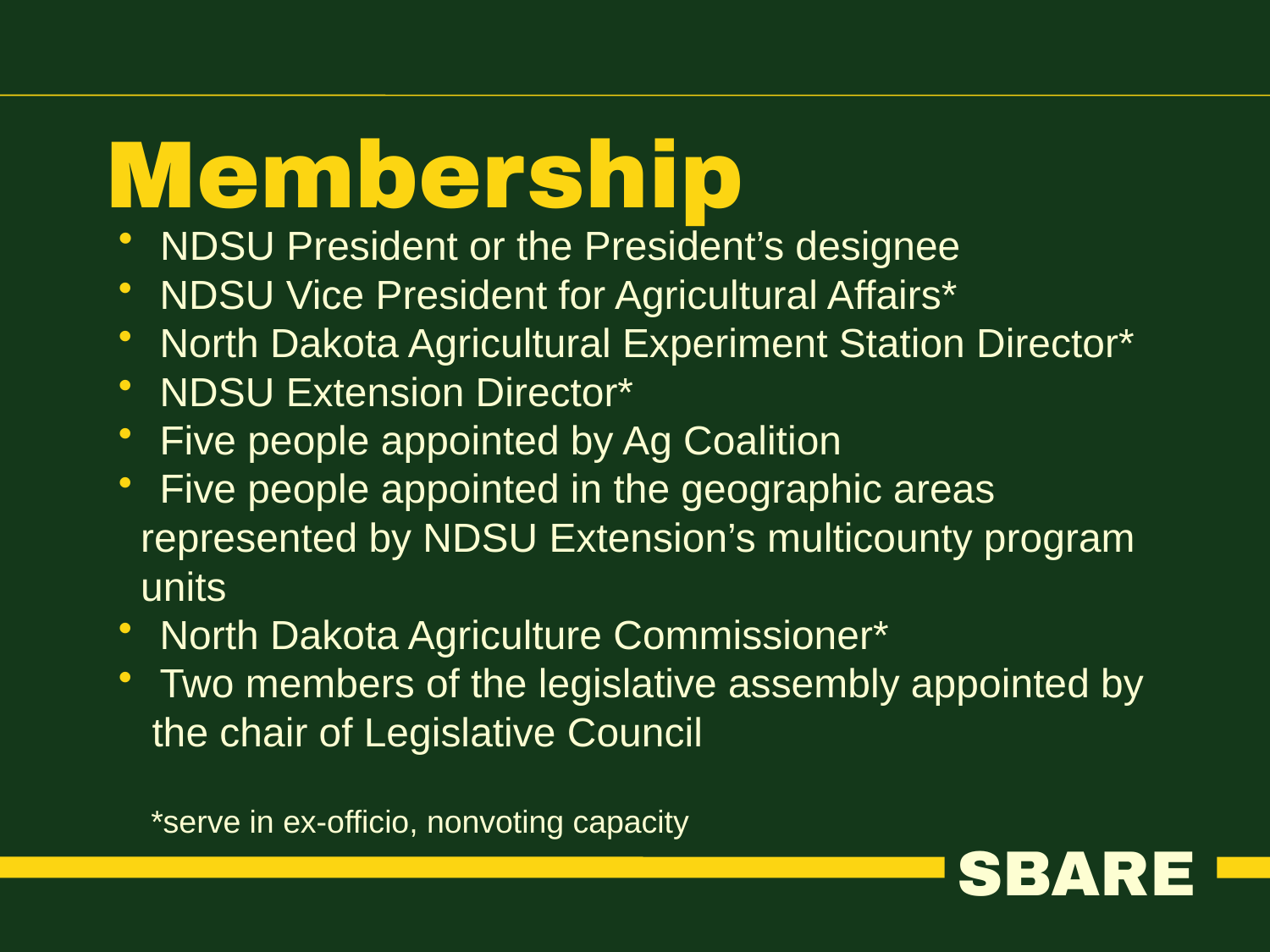

Membership
 NDSU President or the President’s designee
 NDSU Vice President for Agricultural Affairs*
 North Dakota Agricultural Experiment Station Director*
 NDSU Extension Director*
 Five people appointed by Ag Coalition
 Five people appointed in the geographic areas
  represented by NDSU Extension’s multicounty program
  units
 North Dakota Agriculture Commissioner*
 Two members of the legislative assembly appointed by
   the chair of Legislative Council
*serve in ex-officio, nonvoting capacity
SBARE